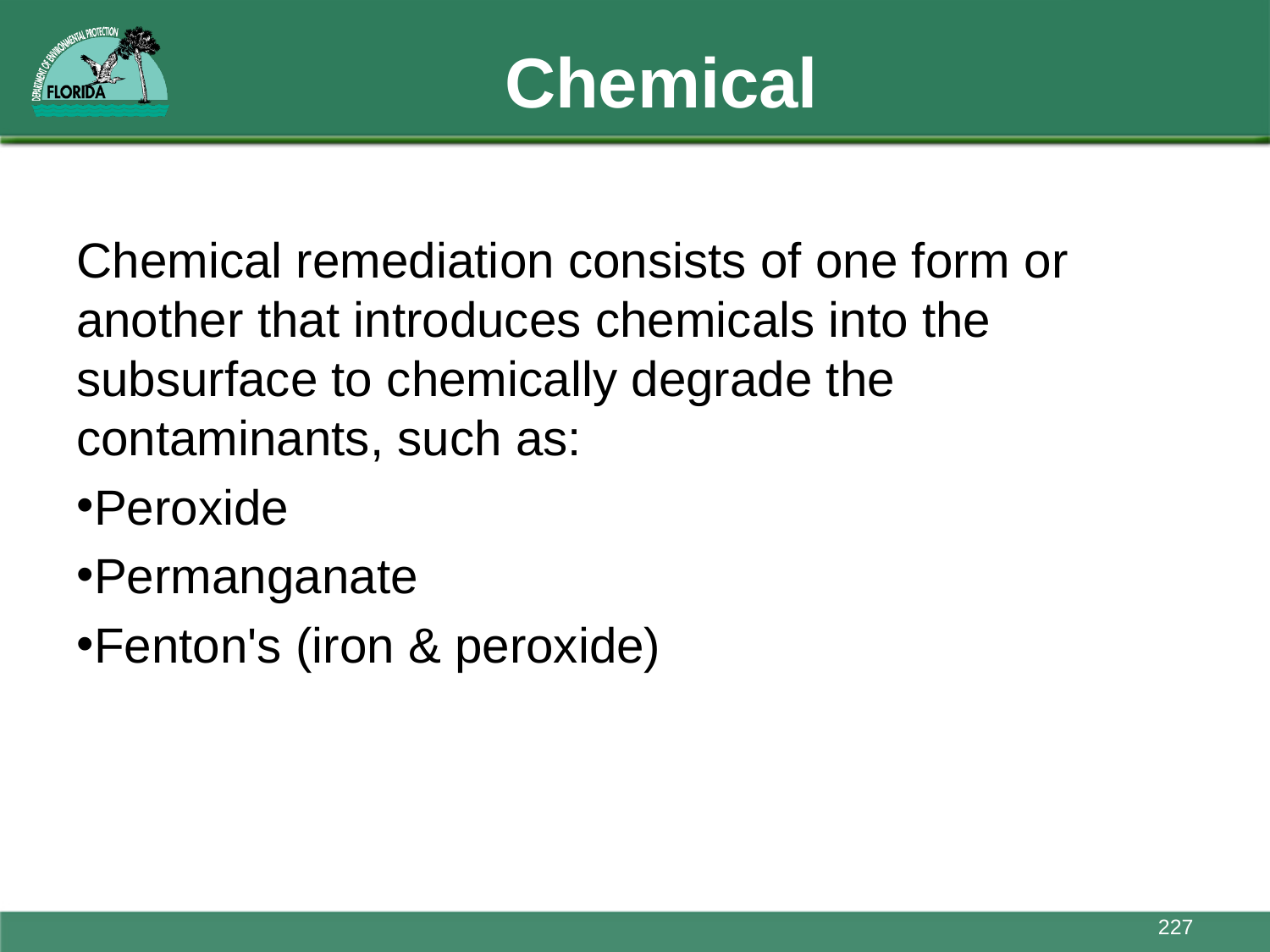

# Chemical
Chemical remediation consists of one form or another that introduces chemicals into the subsurface to chemically degrade the contaminants, such as:
Peroxide
Permanganate
Fenton's (iron & peroxide)

227